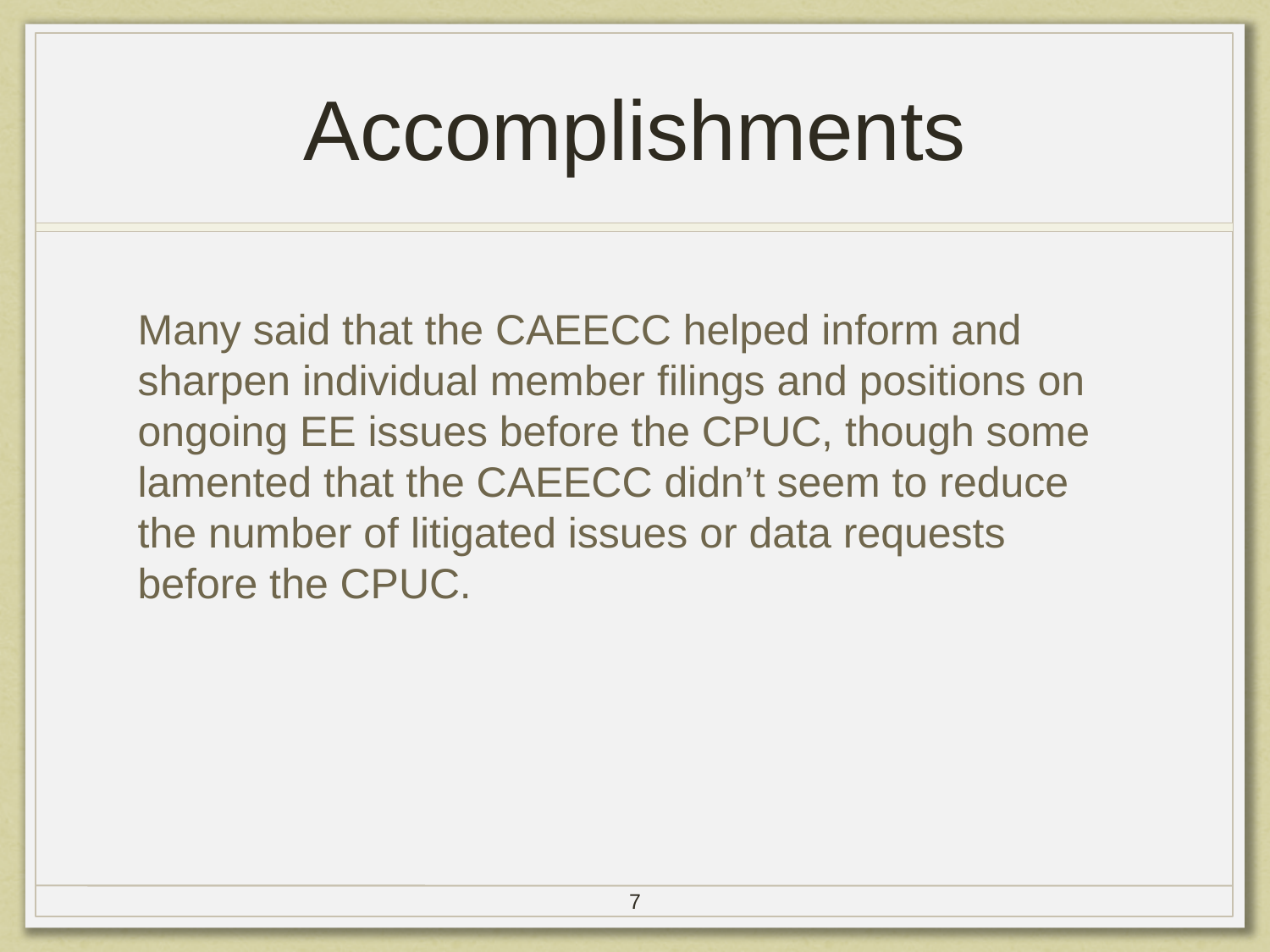

# Accomplishments
Many said that the CAEECC helped inform and sharpen individual member filings and positions on ongoing EE issues before the CPUC, though some lamented that the CAEECC didn’t seem to reduce the number of litigated issues or data requests before the CPUC.

7